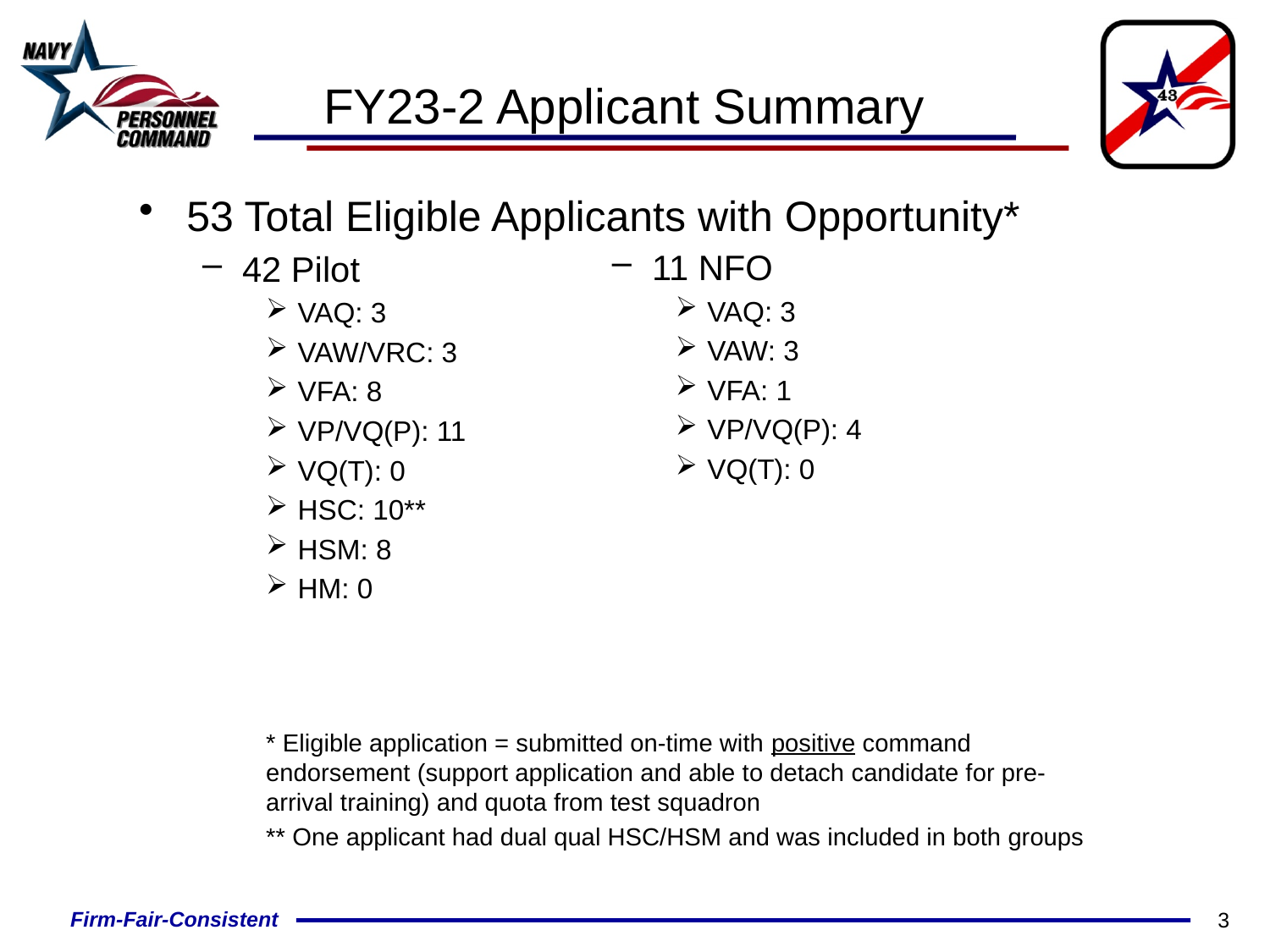

# FY23-2 Applicant Summary
53 Total Eligible Applicants with Opportunity*
42 Pilot
VAQ: 3
VAW/VRC: 3
VFA: 8
VP/VQ(P): 11
VQ(T): 0
HSC: 10**
HSM: 8
HM: 0

* Eligible application = submitted on-time with positive command endorsement (support application and able to detach candidate for pre-arrival training) and quota from test squadron
** One applicant had dual qual HSC/HSM and was included in both groups
11 NFO
VAQ: 3
VAW: 3
VFA: 1
VP/VQ(P): 4
VQ(T): 0